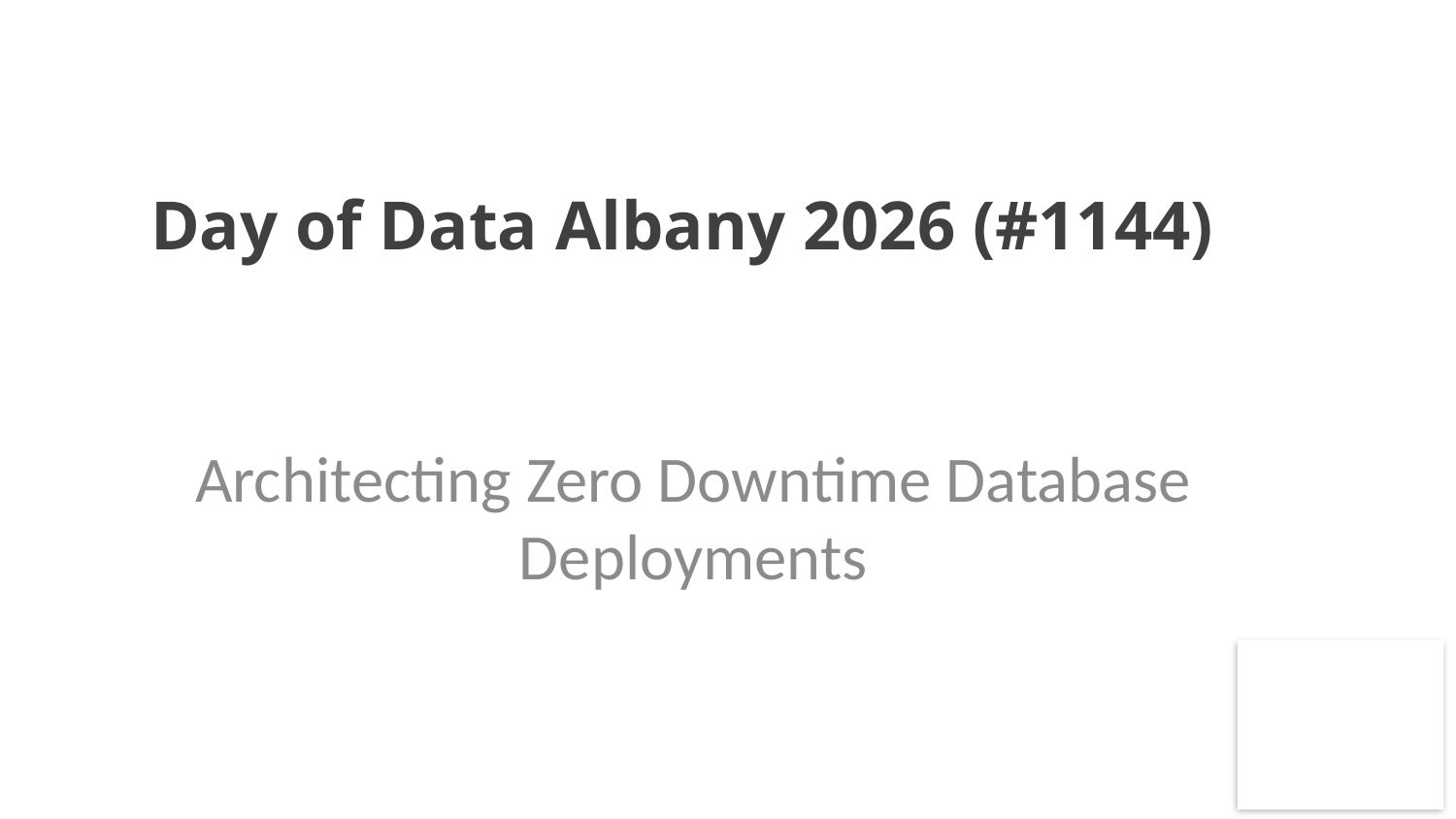

# Day of Data Albany 2026 (#1144)
Architecting Zero Downtime Database Deployments